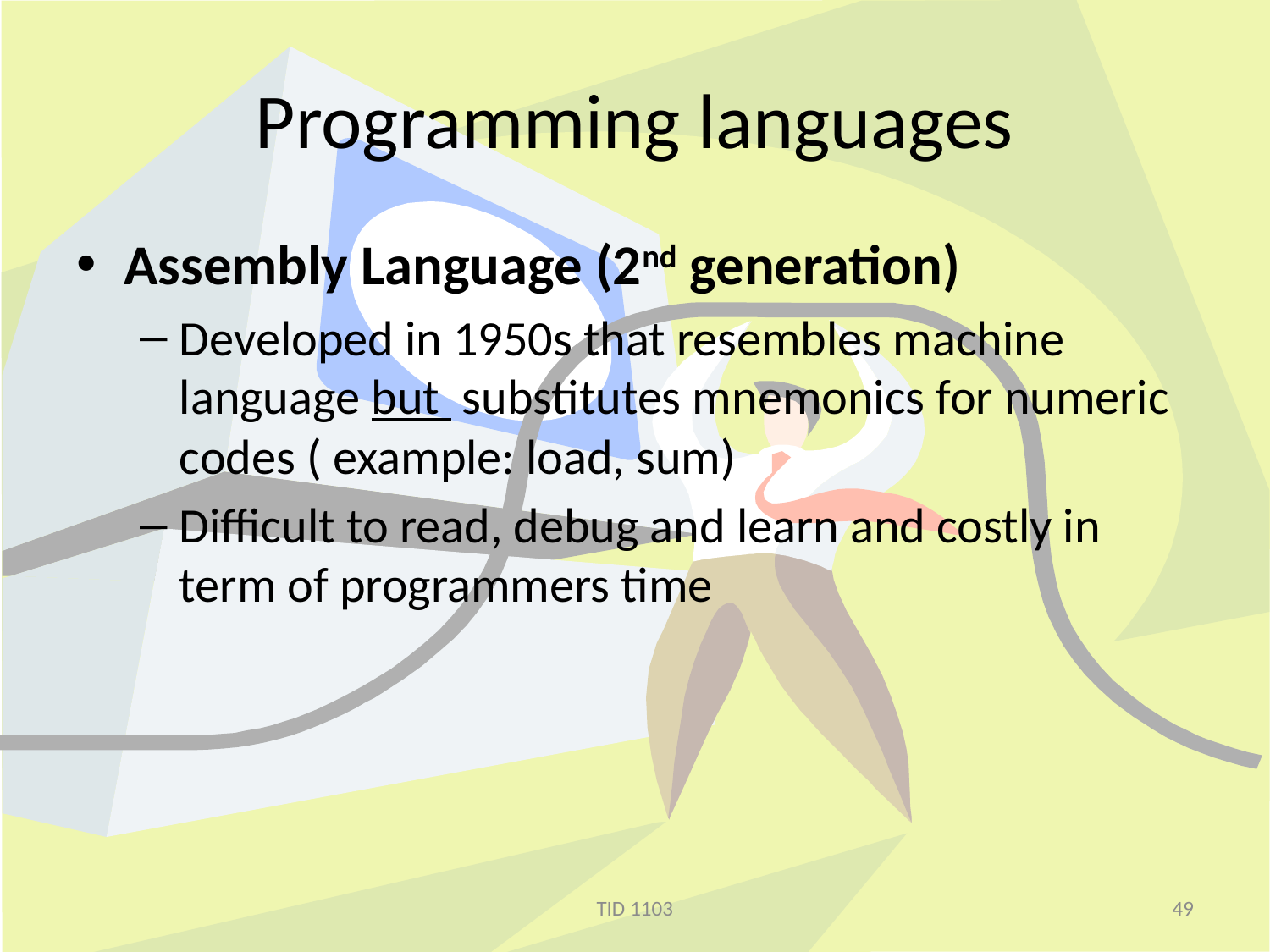

# Programming languages
Assembly Language (2nd generation)
Developed in 1950s that resembles machine language but  substitutes mnemonics for numeric codes ( example: load, sum)
Difficult to read, debug and learn and costly in term of programmers time

TID 1103
49